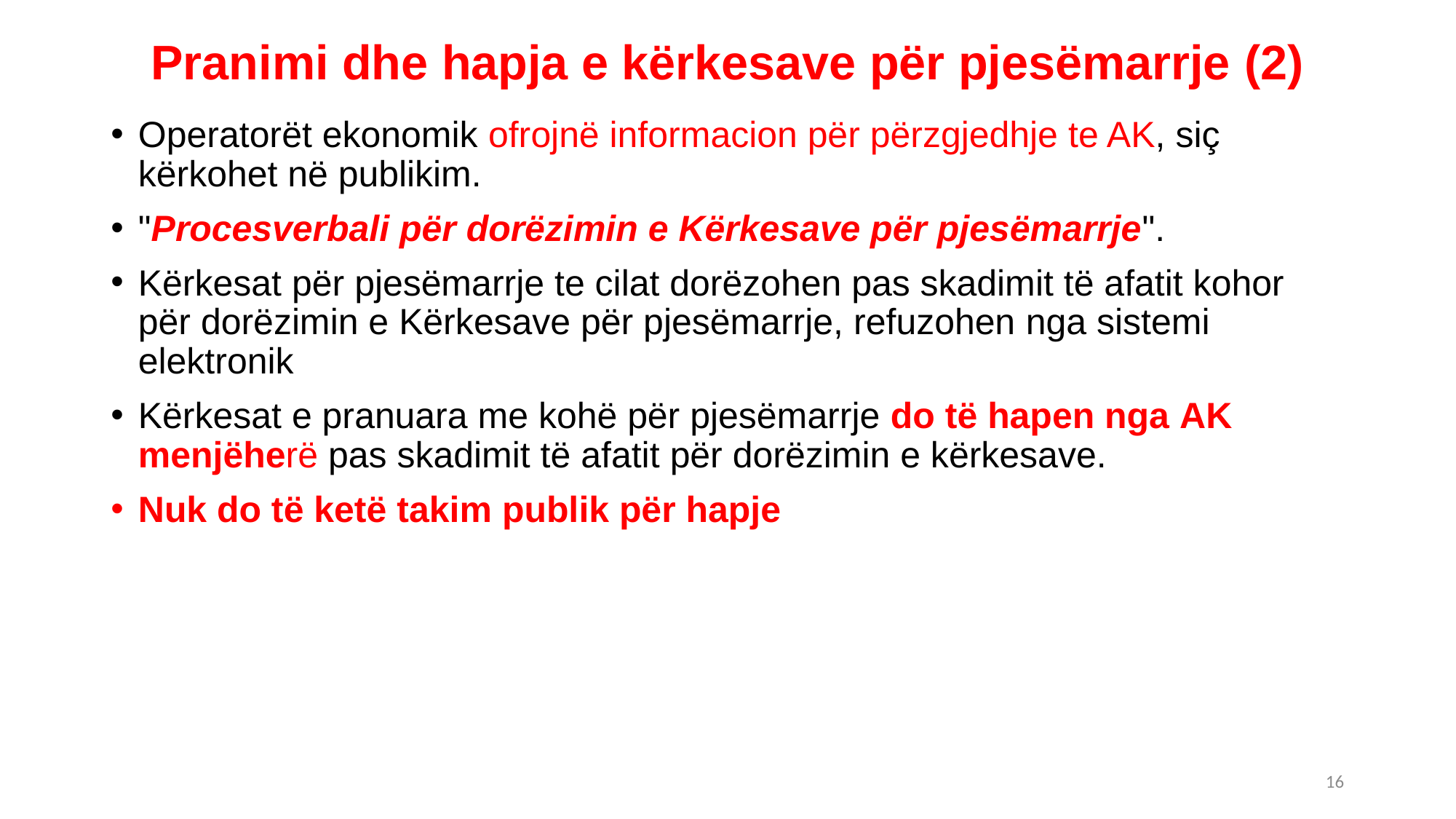

# Pranimi dhe hapja e kërkesave për pjesëmarrje (2)
Operatorët ekonomik ofrojnë informacion për përzgjedhje te AK, siç kërkohet në publikim.
"Procesverbali për dorëzimin e Kërkesave për pjesëmarrje".
Kërkesat për pjesëmarrje te cilat dorëzohen pas skadimit të afatit kohor për dorëzimin e Kërkesave për pjesëmarrje, refuzohen nga sistemi elektronik
Kërkesat e pranuara me kohë për pjesëmarrje do të hapen nga AK menjëherë pas skadimit të afatit për dorëzimin e kërkesave.
Nuk do të ketë takim publik për hapje
16